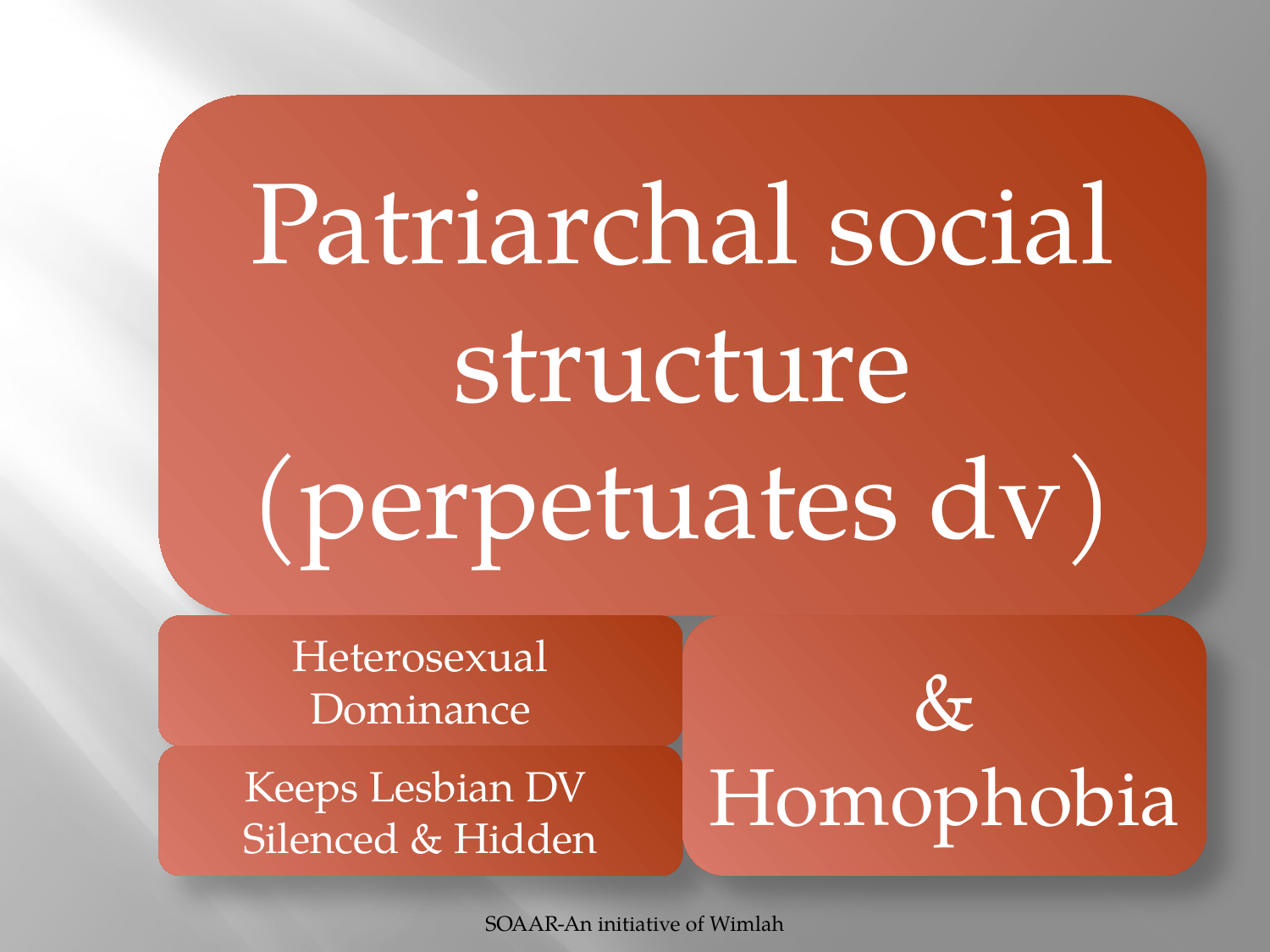

Patriarchal social structure (perpetuates dv)
Heterosexual Dominance
Keeps Lesbian DV  Silenced & Hidden
& Homophobia

SOAAR-An initiative of Wimlah